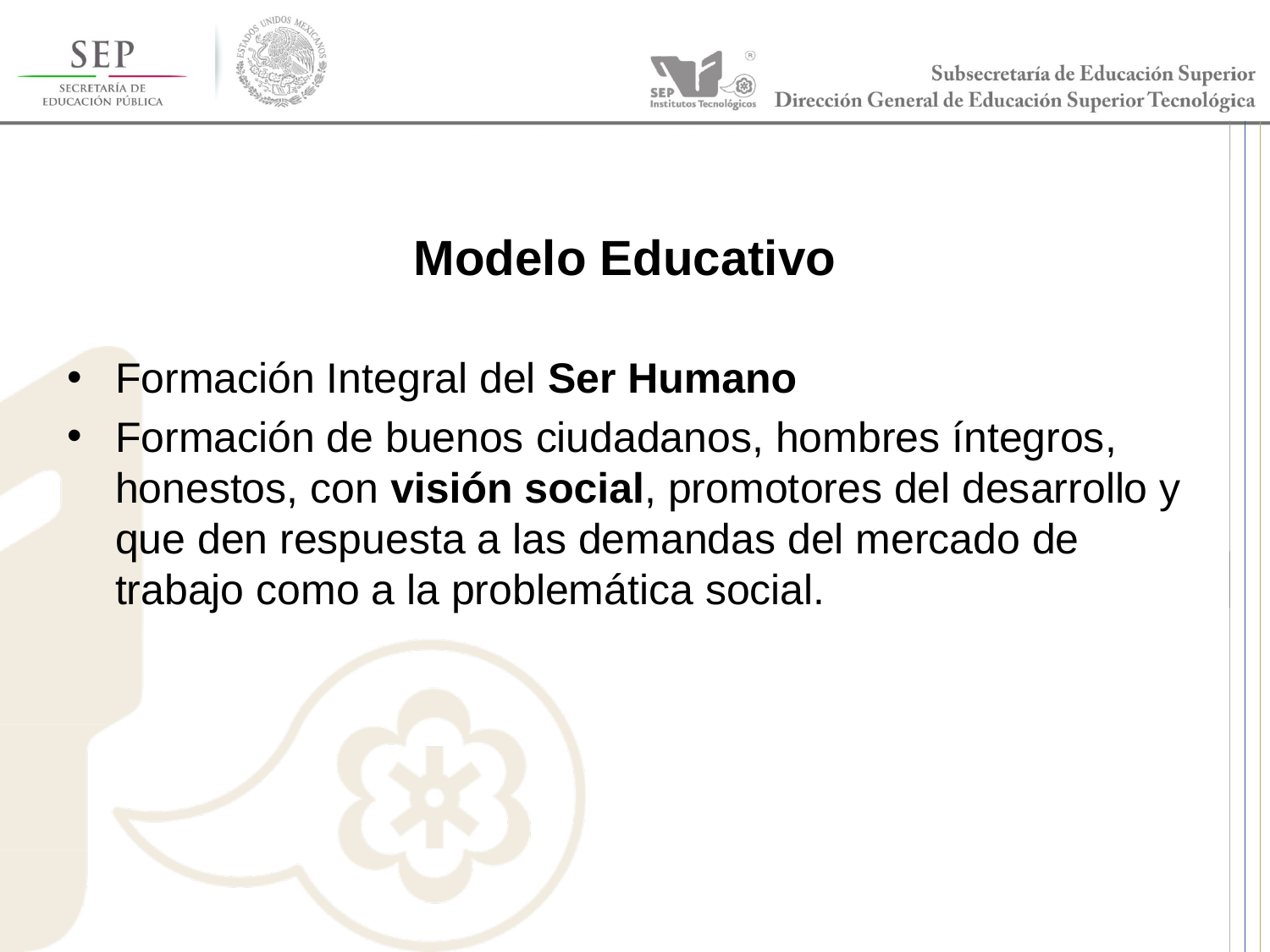

# Modelo Educativo
Formación Integral del Ser Humano
Formación de buenos ciudadanos, hombres íntegros, honestos, con visión social, promotores del desarrollo y que den respuesta a las demandas del mercado de trabajo como a la problemática social.